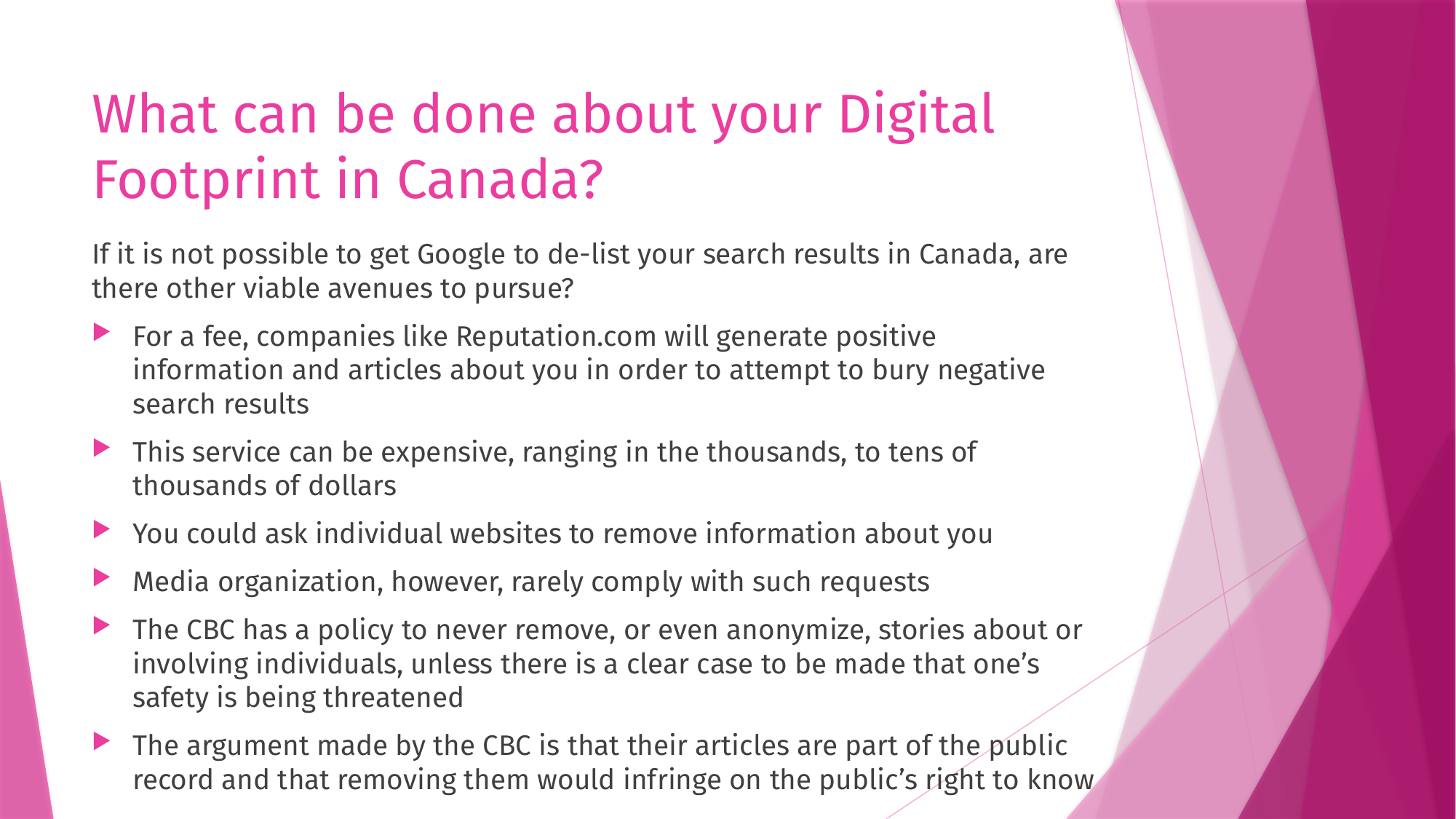

# What can be done about your Digital Footprint in Canada?
If it is not possible to get Google to de-list your search results in Canada, are there other viable avenues to pursue?
For a fee, companies like Reputation.com will generate positive information and articles about you in order to attempt to bury negative search results
This service can be expensive, ranging in the thousands, to tens of thousands of dollars
You could ask individual websites to remove information about you
Media organization, however, rarely comply with such requests
The CBC has a policy to never remove, or even anonymize, stories about or involving individuals, unless there is a clear case to be made that one’s safety is being threatened
The argument made by the CBC is that their articles are part of the public record and that removing them would infringe on the public’s right to know